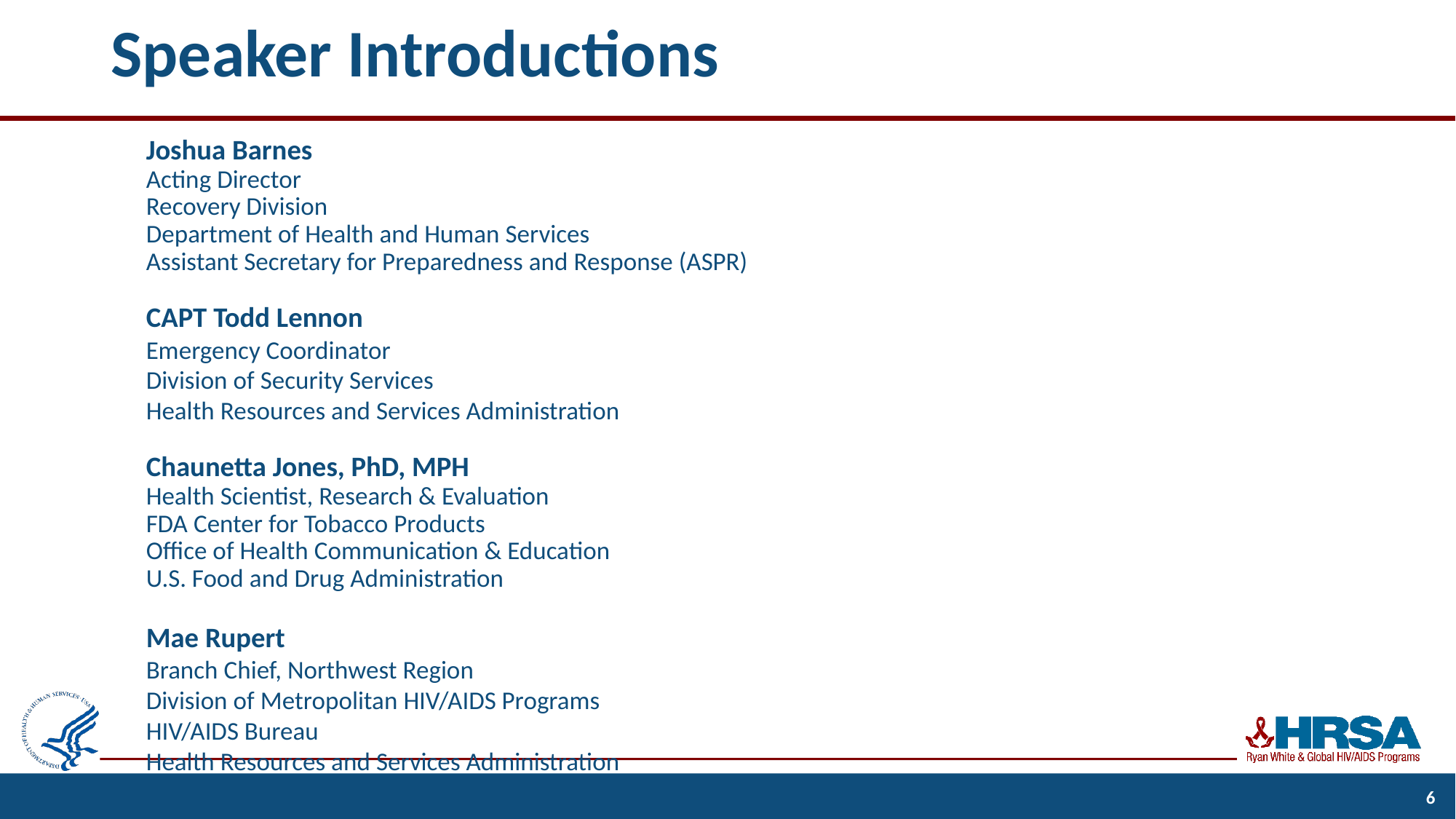

# Speaker Introductions

Joshua Barnes
Acting Director
Recovery Division
Department of Health and Human Services
Assistant Secretary for Preparedness and Response (ASPR)

CAPT Todd Lennon
Emergency Coordinator
Division of Security Services
Health Resources and Services Administration

Chaunetta Jones, PhD, MPH
Health Scientist, Research & Evaluation
FDA Center for Tobacco Products
Office of Health Communication & Education
U.S. Food and Drug Administration

Mae Rupert
Branch Chief, Northwest Region
Division of Metropolitan HIV/AIDS Programs
HIV/AIDS Bureau
Health Resources and Services Administration
6